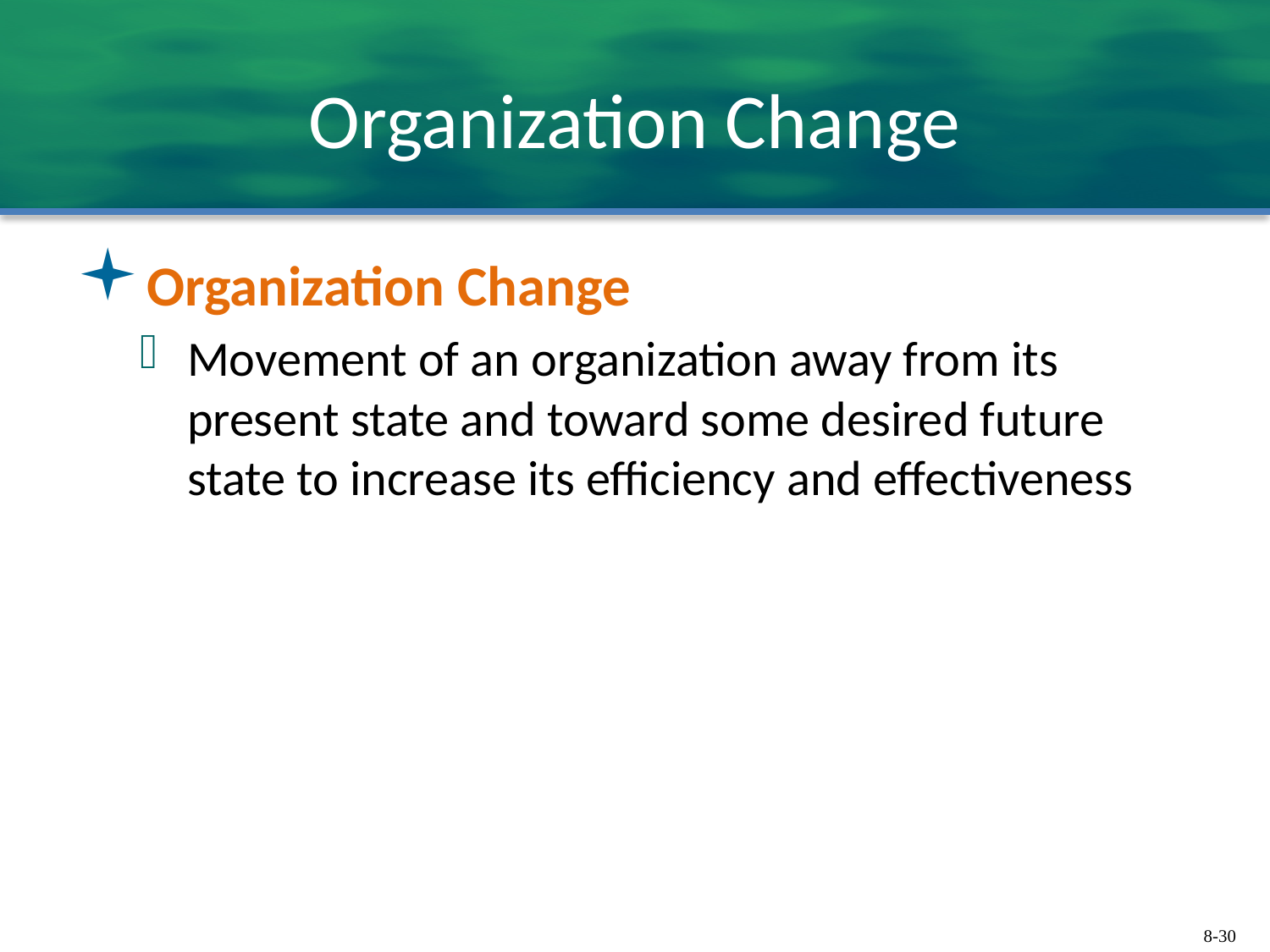

# Organization Change
Organization Change
Movement of an organization away from its present state and toward some desired future state to increase its efficiency and effectiveness